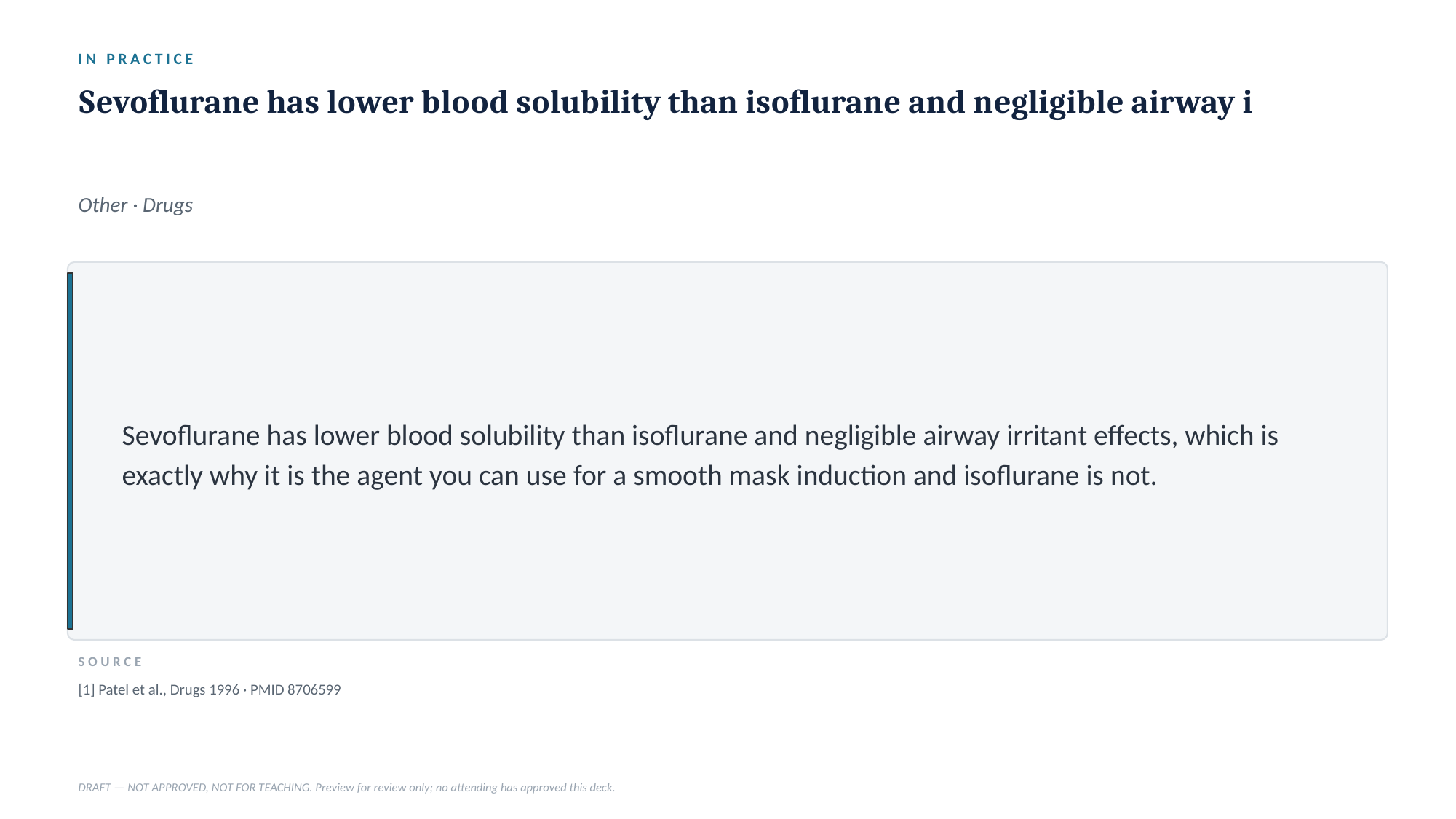

IN PRACTICE
Sevoflurane has lower blood solubility than isoflurane and negligible airway i
Other · Drugs

Sevoflurane has lower blood solubility than isoflurane and negligible airway irritant effects, which is exactly why it is the agent you can use for a smooth mask induction and isoflurane is not.
SOURCE
[1] Patel et al., Drugs 1996 · PMID 8706599
DRAFT — NOT APPROVED, NOT FOR TEACHING. Preview for review only; no attending has approved this deck.